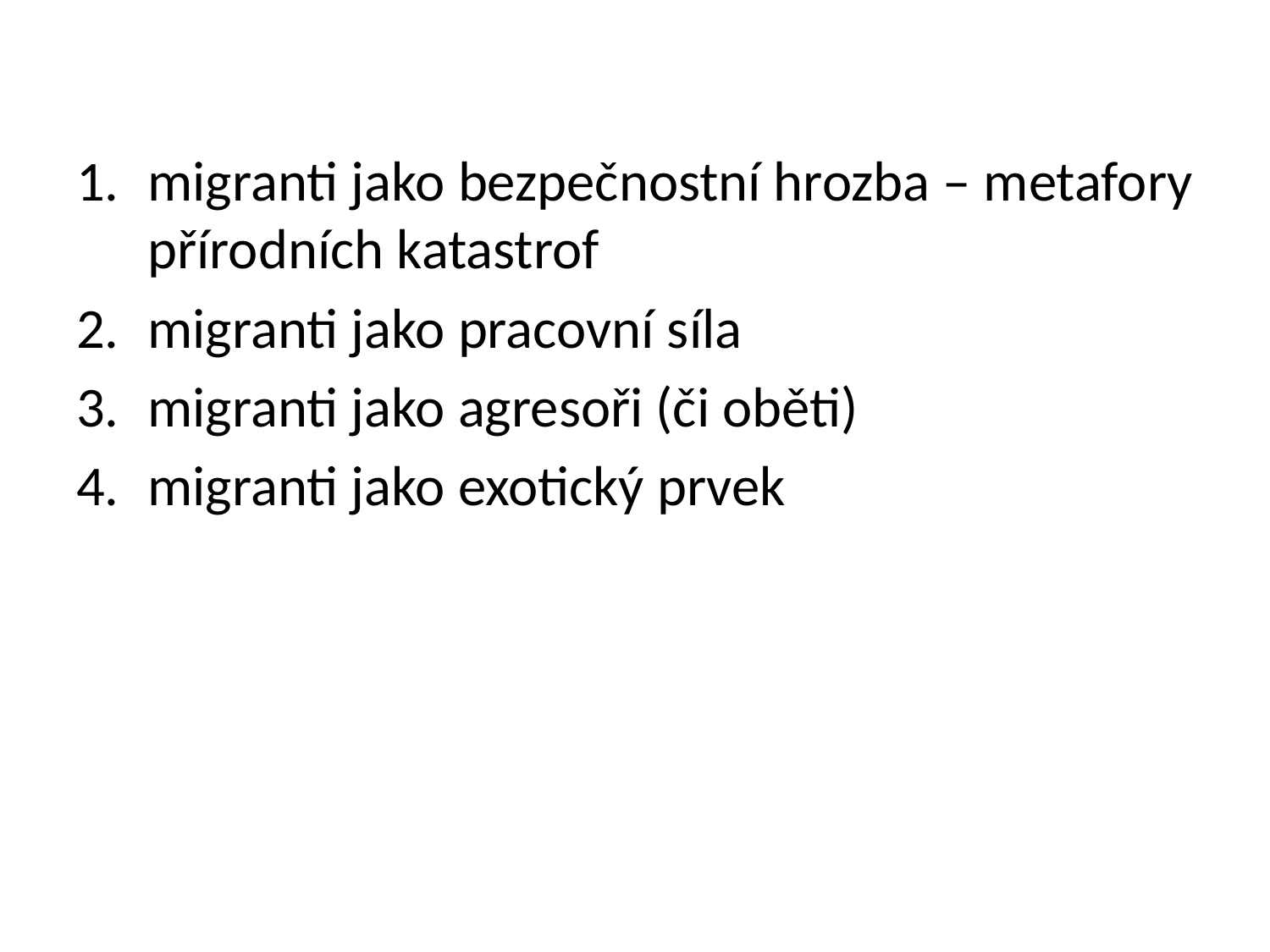

#

migranti jako bezpečnostní hrozba – metafory přírodních katastrof
migranti jako pracovní síla
migranti jako agresoři (či oběti)
migranti jako exotický prvek